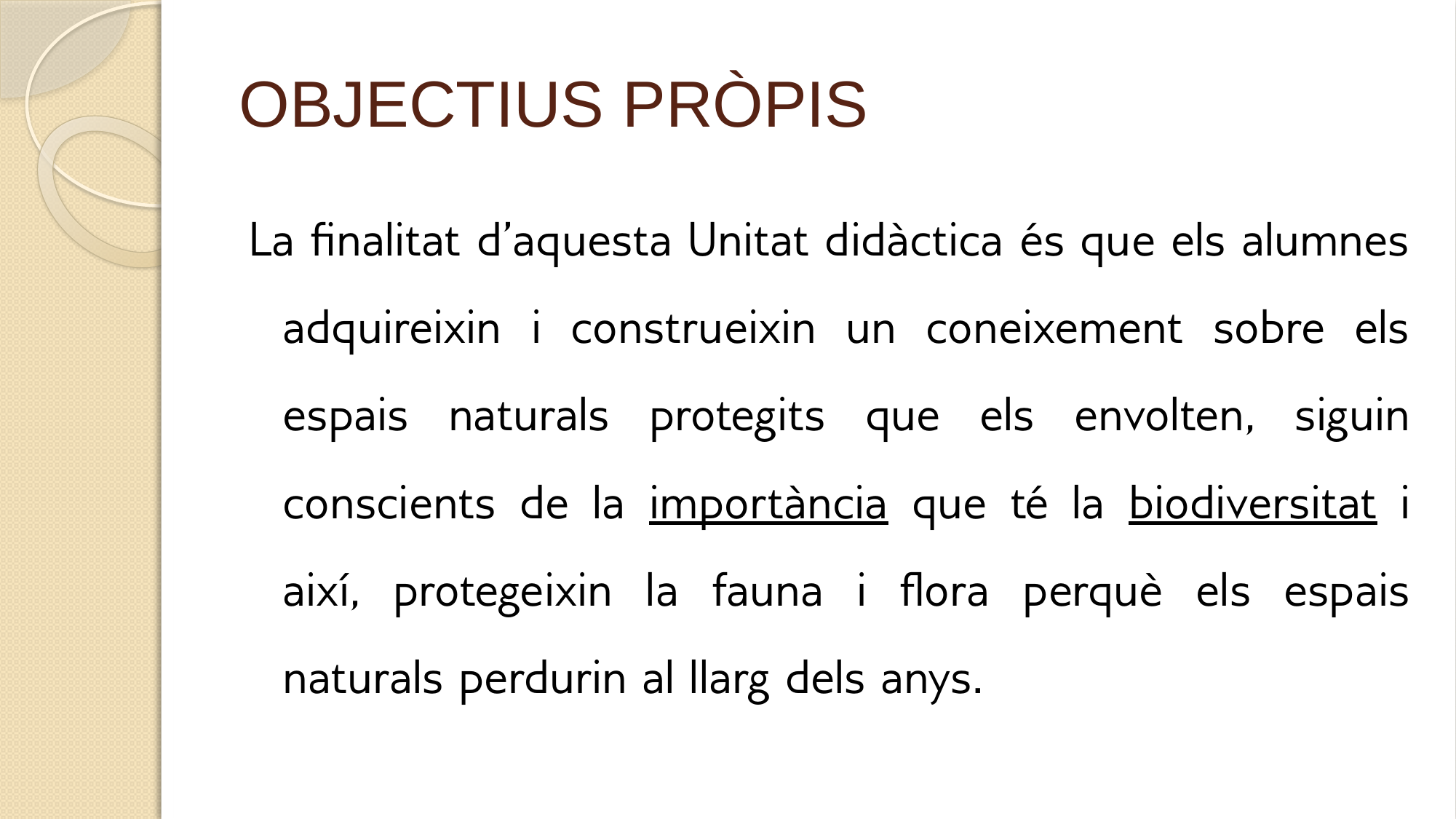

# OBJECTIUS PRÒPIS
La finalitat d’aquesta Unitat didàctica és que els alumnes adquireixin i construeixin un coneixement sobre els espais naturals protegits que els envolten, siguin conscients de la importància que té la biodiversitat i així, protegeixin la fauna i flora perquè els espais naturals perdurin al llarg dels anys.